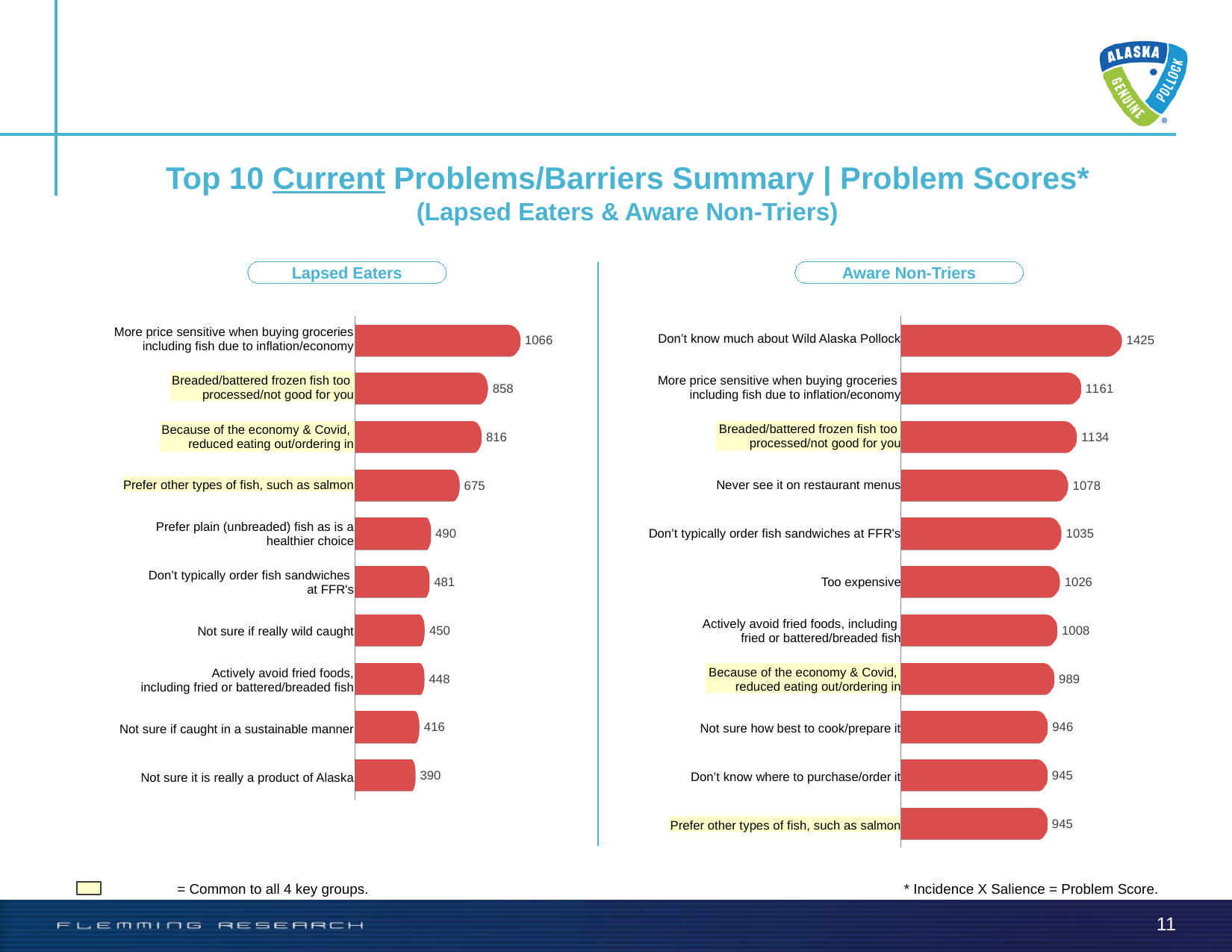

# Top 10 Current Problems/Barriers Summary | Problem Scores* (Lapsed Eaters & Aware Non-Triers)
Lapsed Eaters
Aware Non-Triers
| More price sensitive when buying groceries including fish due to inflation/economy |
| --- |
| Breaded/battered frozen fish too processed/not good for you |
| Because of the economy & Covid, reduced eating out/ordering in |
| Prefer other types of fish, such as salmon |
| Prefer plain (unbreaded) fish as is a healthier choice |
| Don’t typically order fish sandwiches at FFR's |
| Not sure if really wild caught |
| Actively avoid fried foods, including fried or battered/breaded fish |
| Not sure if caught in a sustainable manner |
| Not sure it is really a product of Alaska |
|  |
| Don’t know much about Wild Alaska Pollock |
| --- |
| More price sensitive when buying groceries including fish due to inflation/economy |
| Breaded/battered frozen fish too processed/not good for you |
| Never see it on restaurant menus |
| Don’t typically order fish sandwiches at FFR's |
| Too expensive |
| Actively avoid fried foods, including fried or battered/breaded fish |
| Because of the economy & Covid, reduced eating out/ordering in |
| Not sure how best to cook/prepare it |
| Don’t know where to purchase/order it |
| Prefer other types of fish, such as salmon |

### Chart

| Category |  |  |
|---|---|---|
|  | None | 1066.0 |
|  | None | 858.0 |
|  | None | 816.0 |
|  | None | 675.0 |
|  | None | 490.0 |
|  | None | 481.0 |
|  | None | 450.0 |
|  | None | 448.0 |
|  | None | 416.0 |
|  | None | 390.0 |
|  | None | None |

### Chart

| Category |  |  |
|---|---|---|
|  | None | 1425.0 |
|  | None | 1161.0 |
|  | None | 1134.0 |
|  | None | 1078.0 |
|  | None | 1035.0 |
|  | None | 1026.0 |
|  | None | 1008.0 |
|  | None | 989.0 |
|  | None | 946.0 |
|  | None | 945.0 |
|  | None | 945.0 |

* Incidence X Salience = Problem Score.
	= Common to all 4 key groups.

11